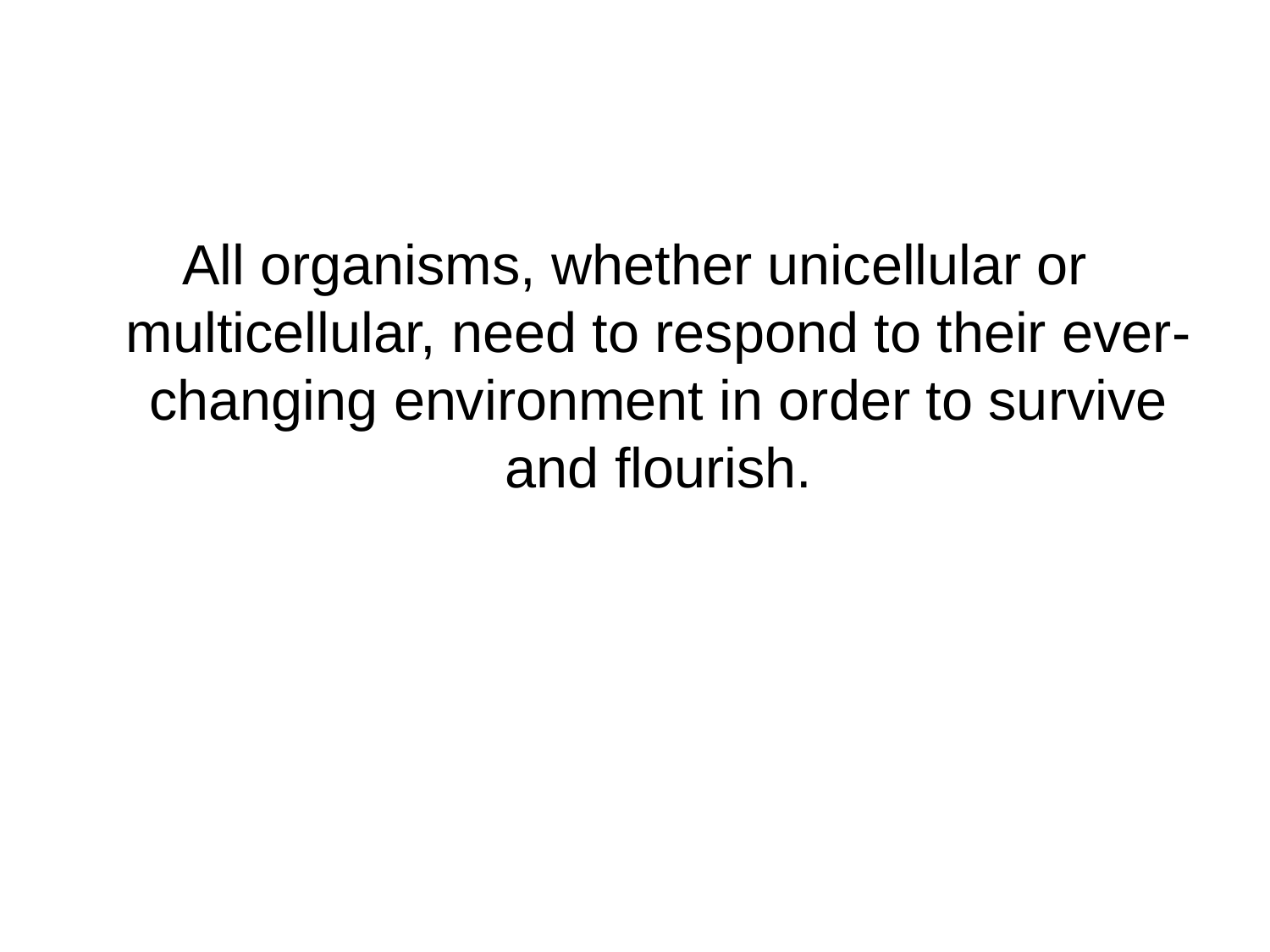

All organisms, whether unicellular or multicellular, need to respond to their ever-changing environment in order to survive and flourish.